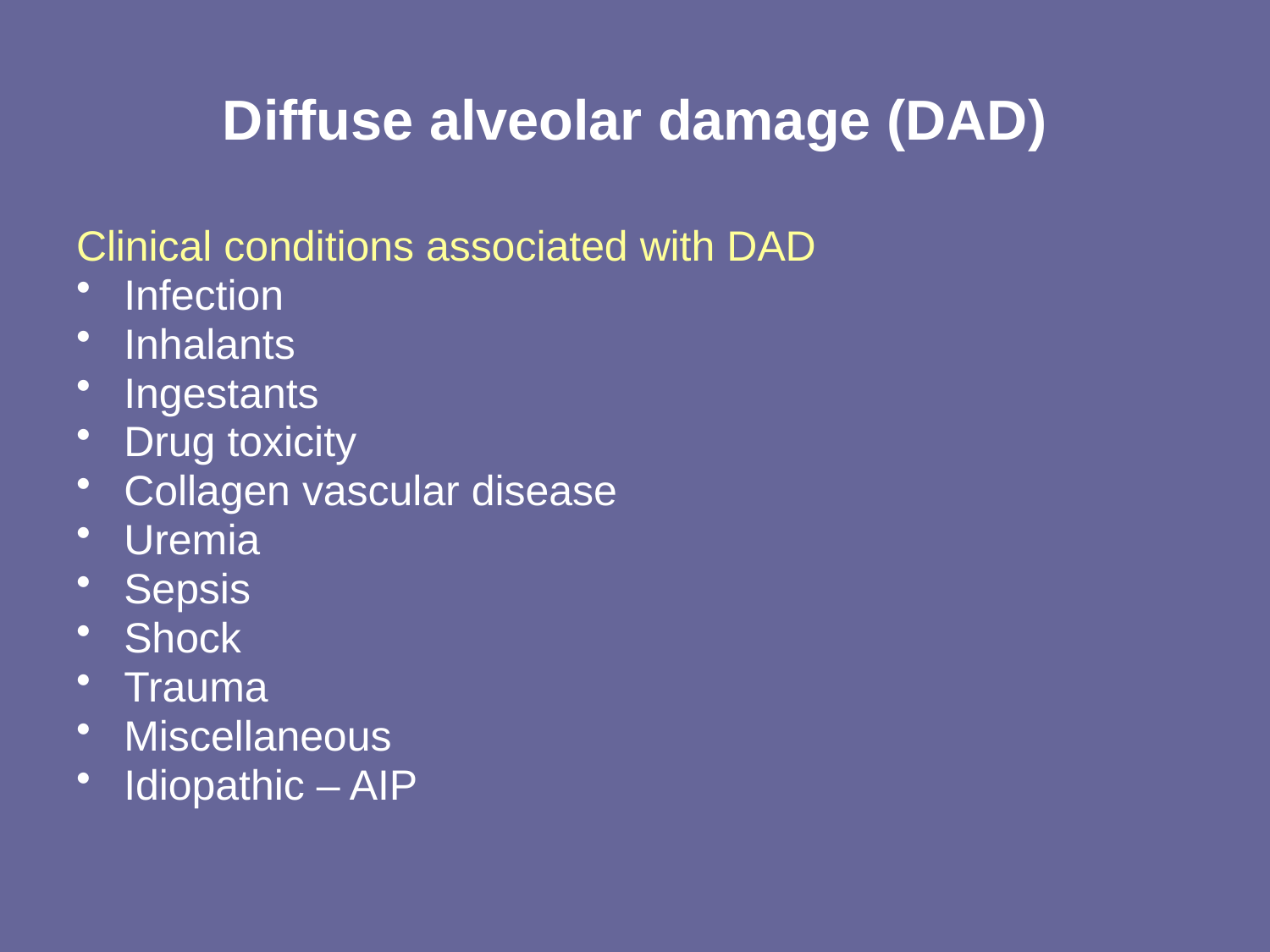

# Diffuse alveolar damage (DAD)
Clinical conditions associated with DAD
Infection
Inhalants
Ingestants
Drug toxicity
Collagen vascular disease
Uremia
Sepsis
Shock
Trauma
Miscellaneous
Idiopathic – AIP